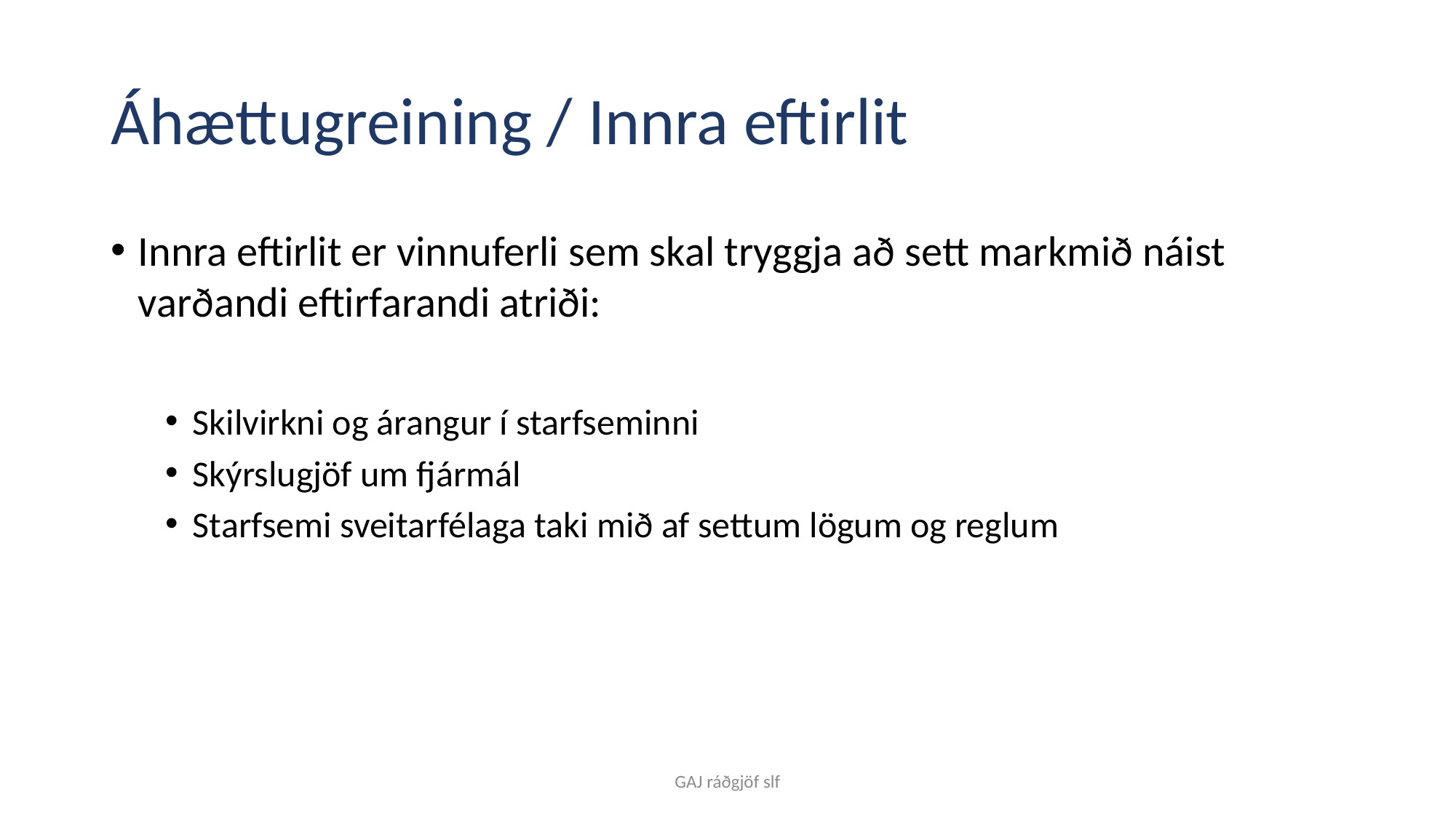

# Áhættugreining / Innra eftirlit
Innra eftirlit er vinnuferli sem skal tryggja að sett markmið náist varðandi eftirfarandi atriði:

Skilvirkni og árangur í starfseminni
Skýrslugjöf um fjármál
Starfsemi sveitarfélaga taki mið af settum lögum og reglum
GAJ ráðgjöf slf